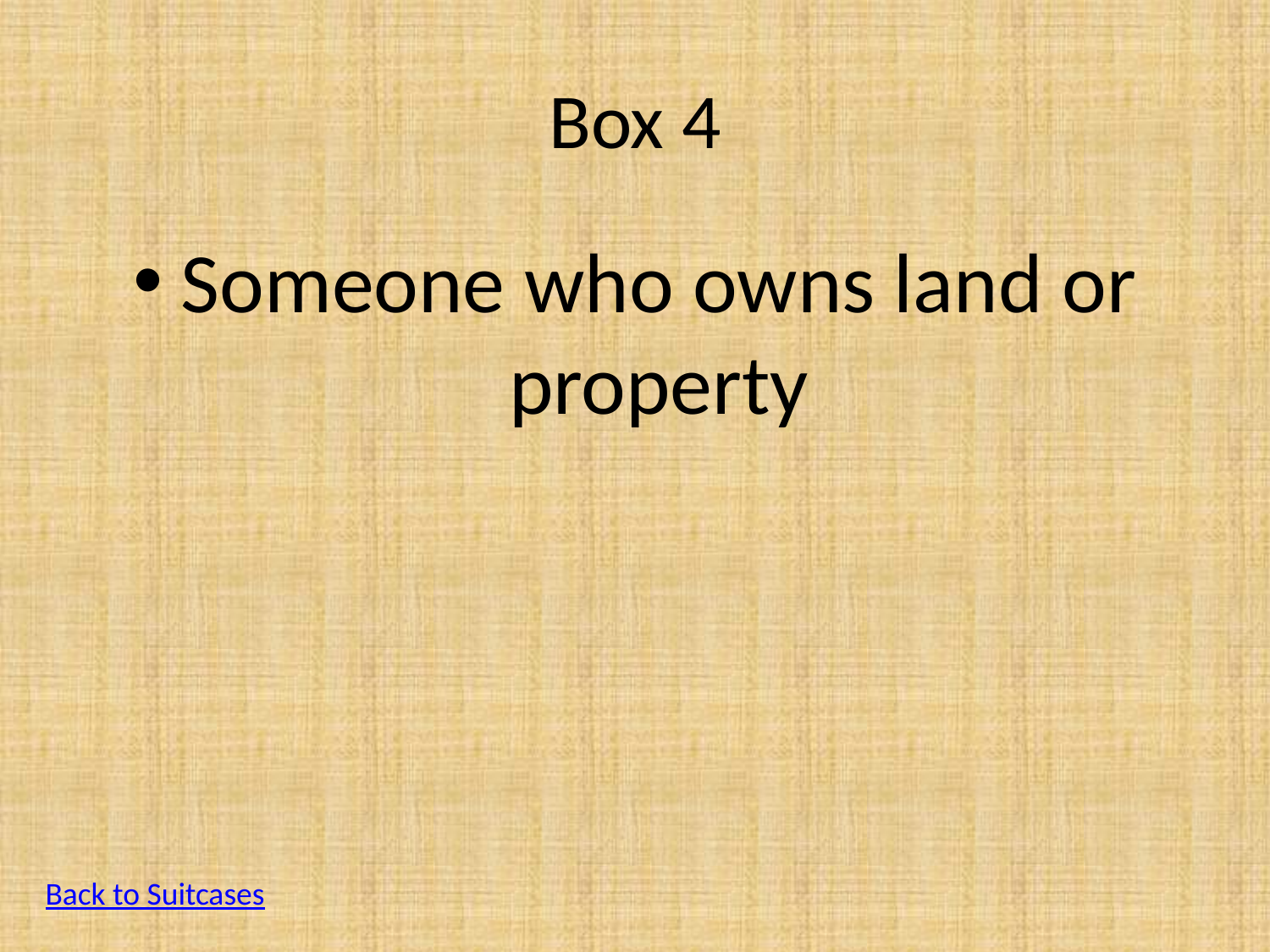

# Box 4
Someone who owns land or property
Back to Suitcases